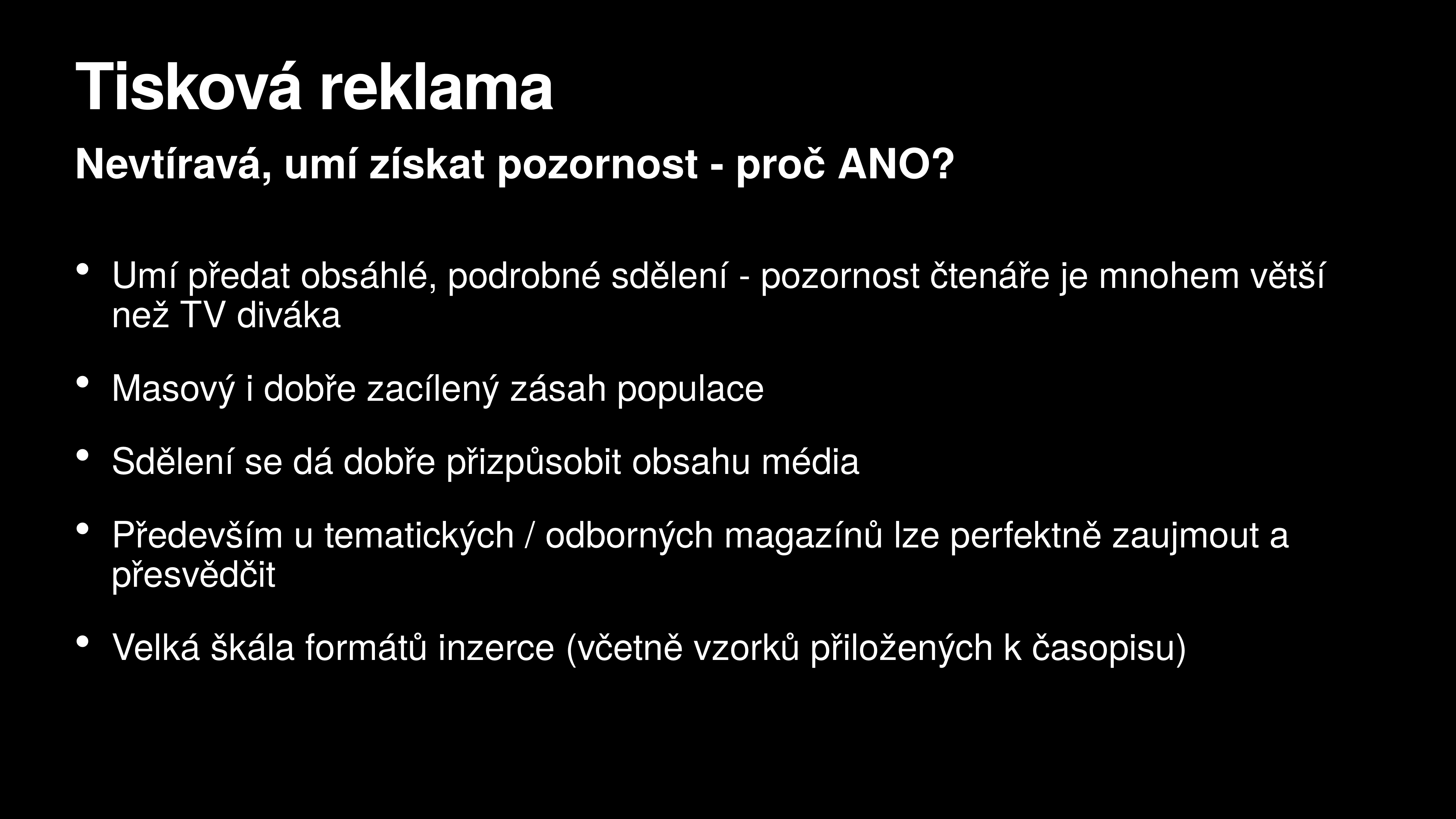

# Tisková reklama
Nevtíravá, umí získat pozornost - proč ANO?
Umí předat obsáhlé, podrobné sdělení - pozornost čtenáře je mnohem větší než TV diváka
Masový i dobře zacílený zásah populace
Sdělení se dá dobře přizpůsobit obsahu média
Především u tematických / odborných magazínů lze perfektně zaujmout a přesvědčit
Velká škála formátů inzerce (včetně vzorků přiložených k časopisu)